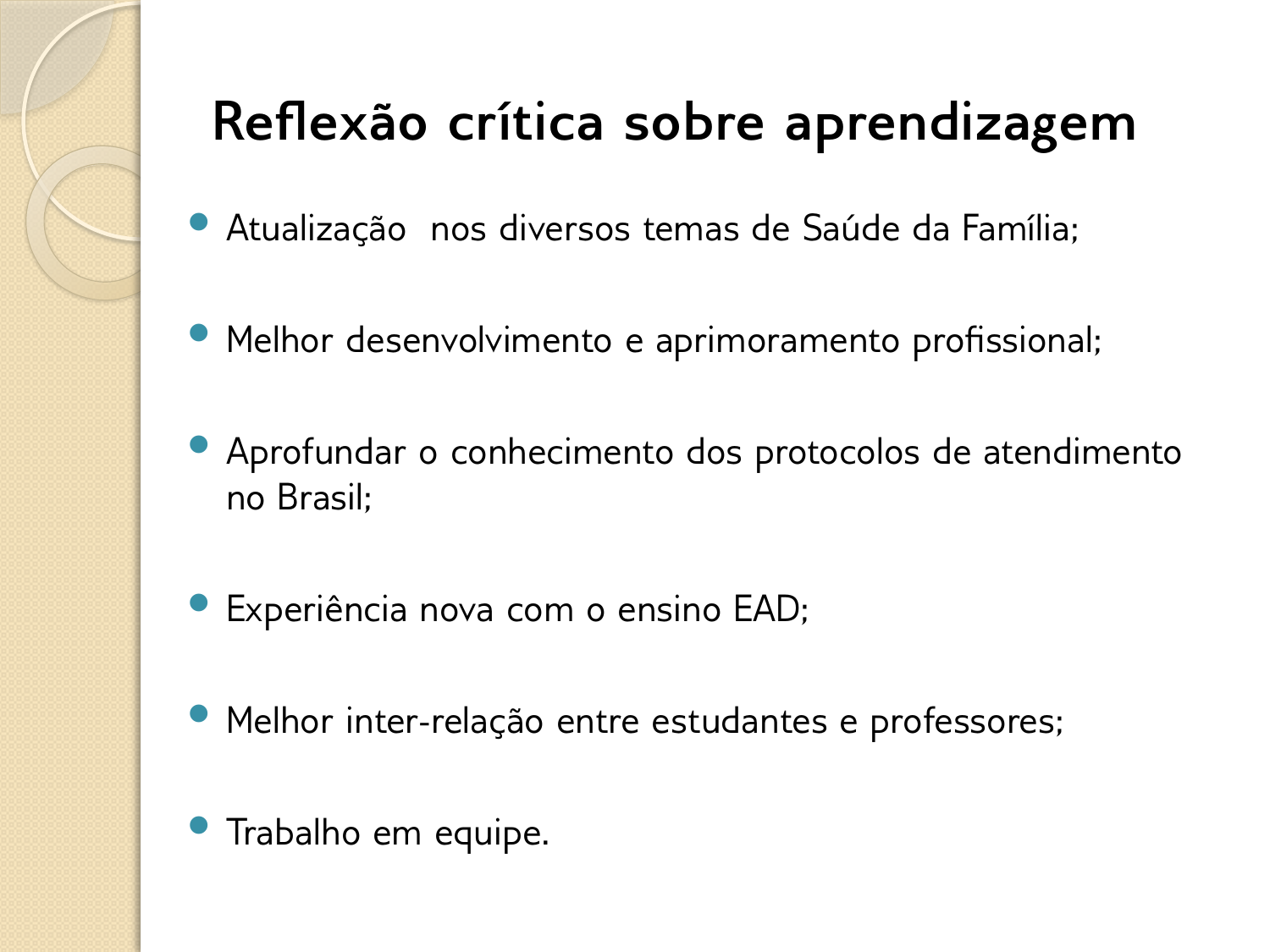

# Reflexão crítica sobre aprendizagem
Atualização  nos diversos temas de Saúde da Família;

Melhor desenvolvimento e aprimoramento profissional;

Aprofundar o conhecimento dos protocolos de atendimento no Brasil;

Experiência nova com o ensino EAD;

Melhor inter-relação entre estudantes e professores;

Trabalho em equipe.